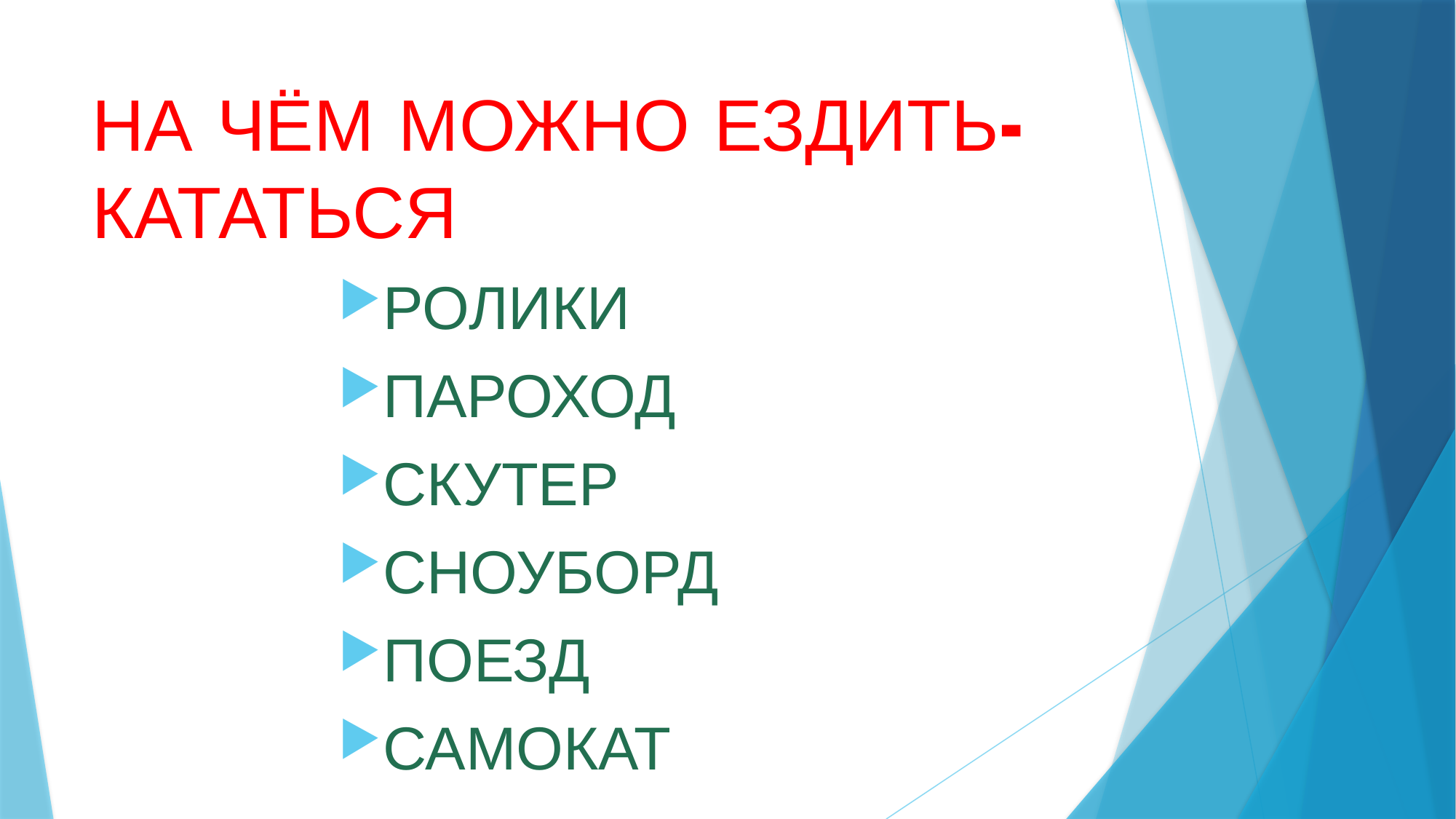

# НА ЧЁМ МОЖНО ЕЗДИТЬ-КАТАТЬСЯ
РОЛИКИ
ПАРОХОД
СКУТЕР
СНОУБОРД
ПОЕЗД
САМОКАТ